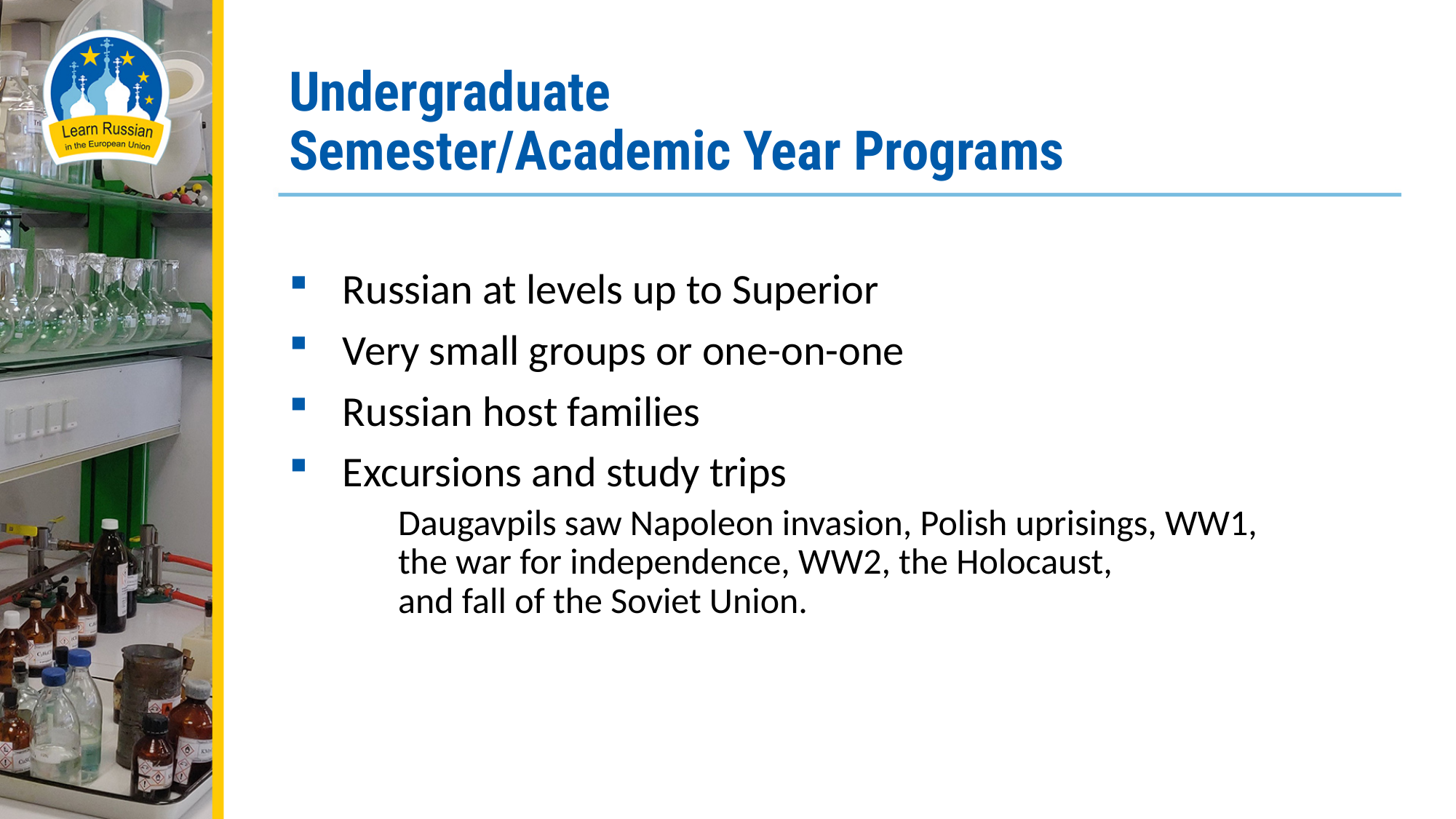

# Undergraduate Semester/Academic Year Programs
Russian at levels up to Superior
Very small groups or one-on-one
Russian host families
Excursions and study trips
Daugavpils saw Napoleon invasion, Polish uprisings, WW1,
the war for independence, WW2, the Holocaust,
and fall of the Soviet Union.